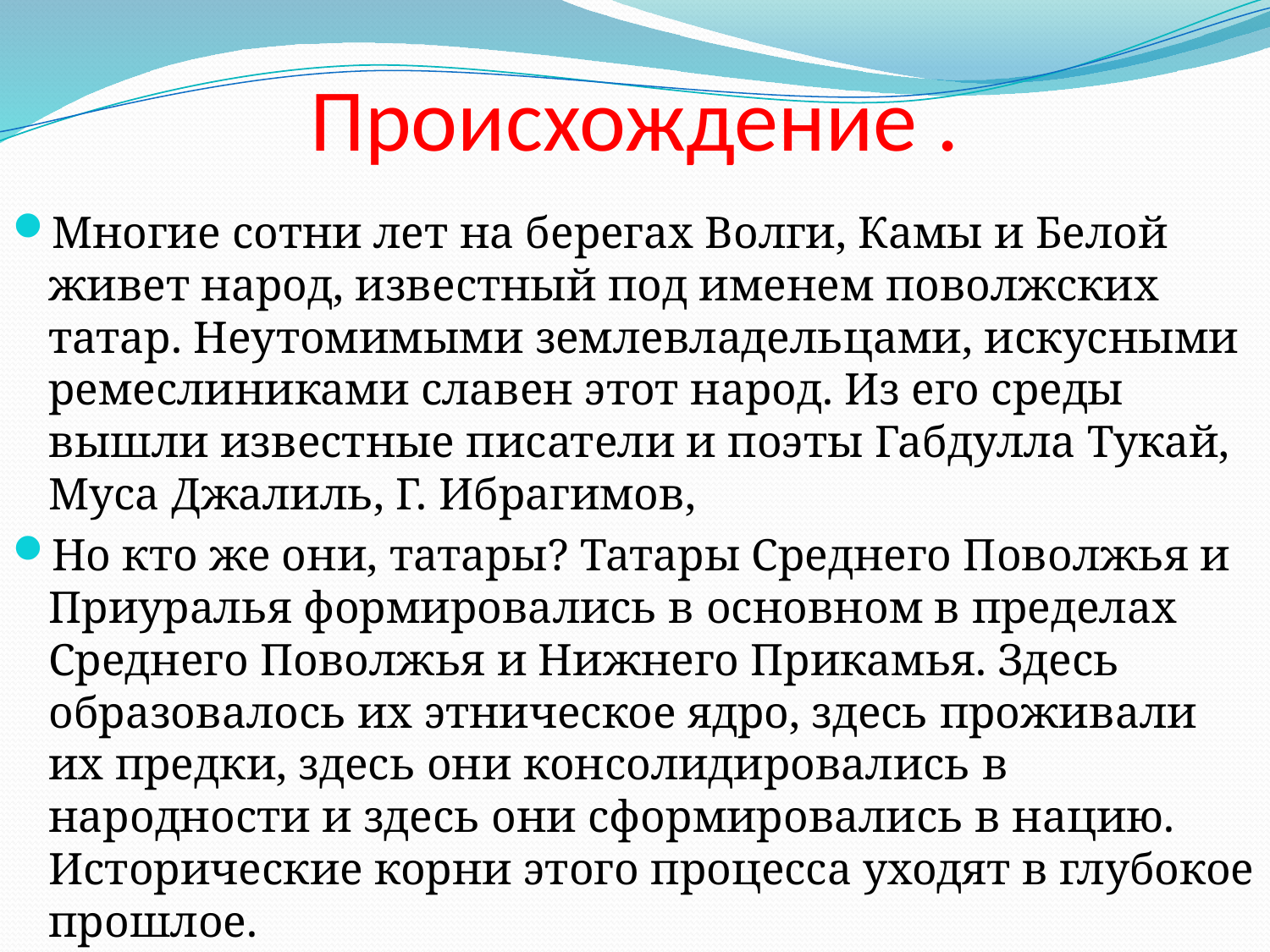

# Происхождение .
Многие сотни лет на берегах Волги, Камы и Белой живет народ, известный под именем поволжских татар. Неутомимыми землевладельцами, искусными ремеслиниками славен этот народ. Из его среды вышли известные писатели и поэты Габдулла Тукай, Муса Джалиль, Г. Ибрагимов,
Но кто же они, татары? Татары Среднего Поволжья и Приуралья формировались в основном в пределах Среднего Поволжья и Нижнего Прикамья. Здесь образовалось их этническое ядро, здесь проживали их предки, здесь они консолидировались в народности и здесь они сформировались в нацию. Исторические корни этого процесса уходят в глубокое прошлое.